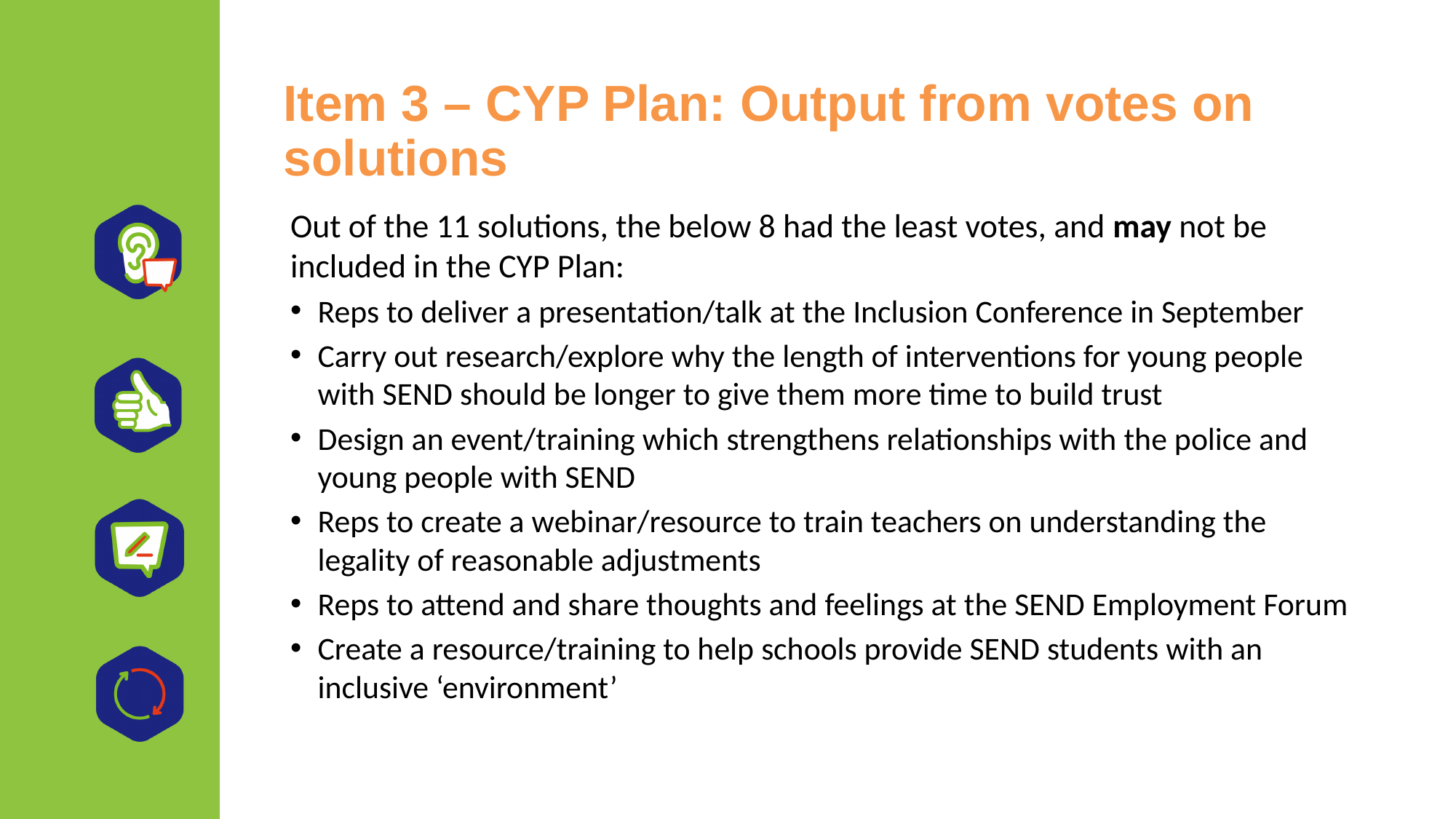

Item 3 – CYP Plan: Output from votes on solutions

Out of the 11 solutions, the below 8 had the least votes, and may not be included in the CYP Plan:
Reps to deliver a presentation/talk at the Inclusion Conference in September
Carry out research/explore why the length of interventions for young people with SEND should be longer to give them more time to build trust
Design an event/training which strengthens relationships with the police and young people with SEND
Reps to create a webinar/resource to train teachers on understanding the legality of reasonable adjustments
Reps to attend and share thoughts and feelings at the SEND Employment Forum
Create a resource/training to help schools provide SEND students with an inclusive ‘environment’